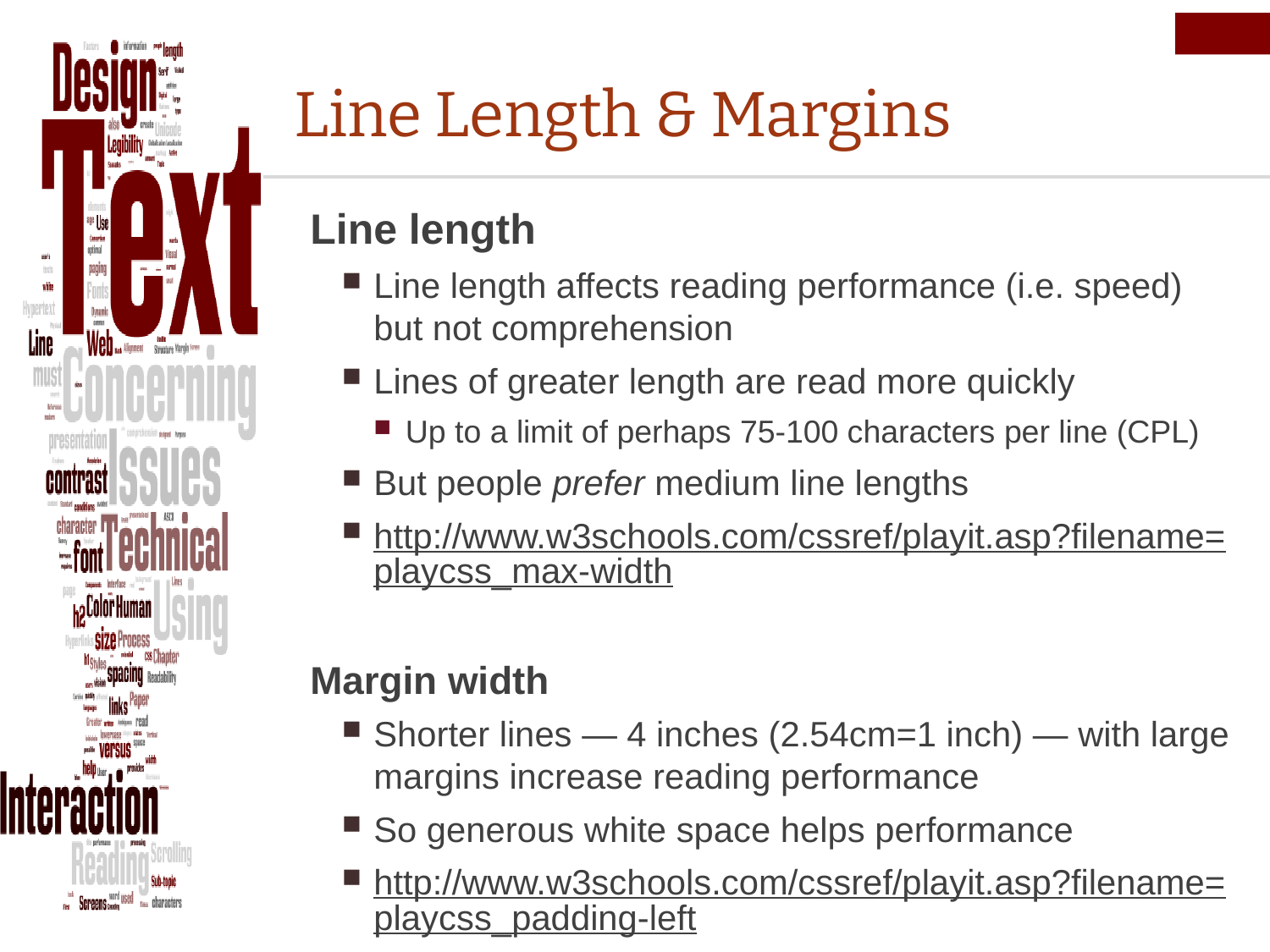

# Line Length & Margins
Line length
Line length affects reading performance (i.e. speed) but not comprehension
Lines of greater length are read more quickly
Up to a limit of perhaps 75-100 characters per line (CPL)
But people prefer medium line lengths
http://www.w3schools.com/cssref/playit.asp?filename=playcss_max-width
Margin width
Shorter lines — 4 inches (2.54cm=1 inch) — with large margins increase reading performance
So generous white space helps performance
http://www.w3schools.com/cssref/playit.asp?filename=playcss_padding-left